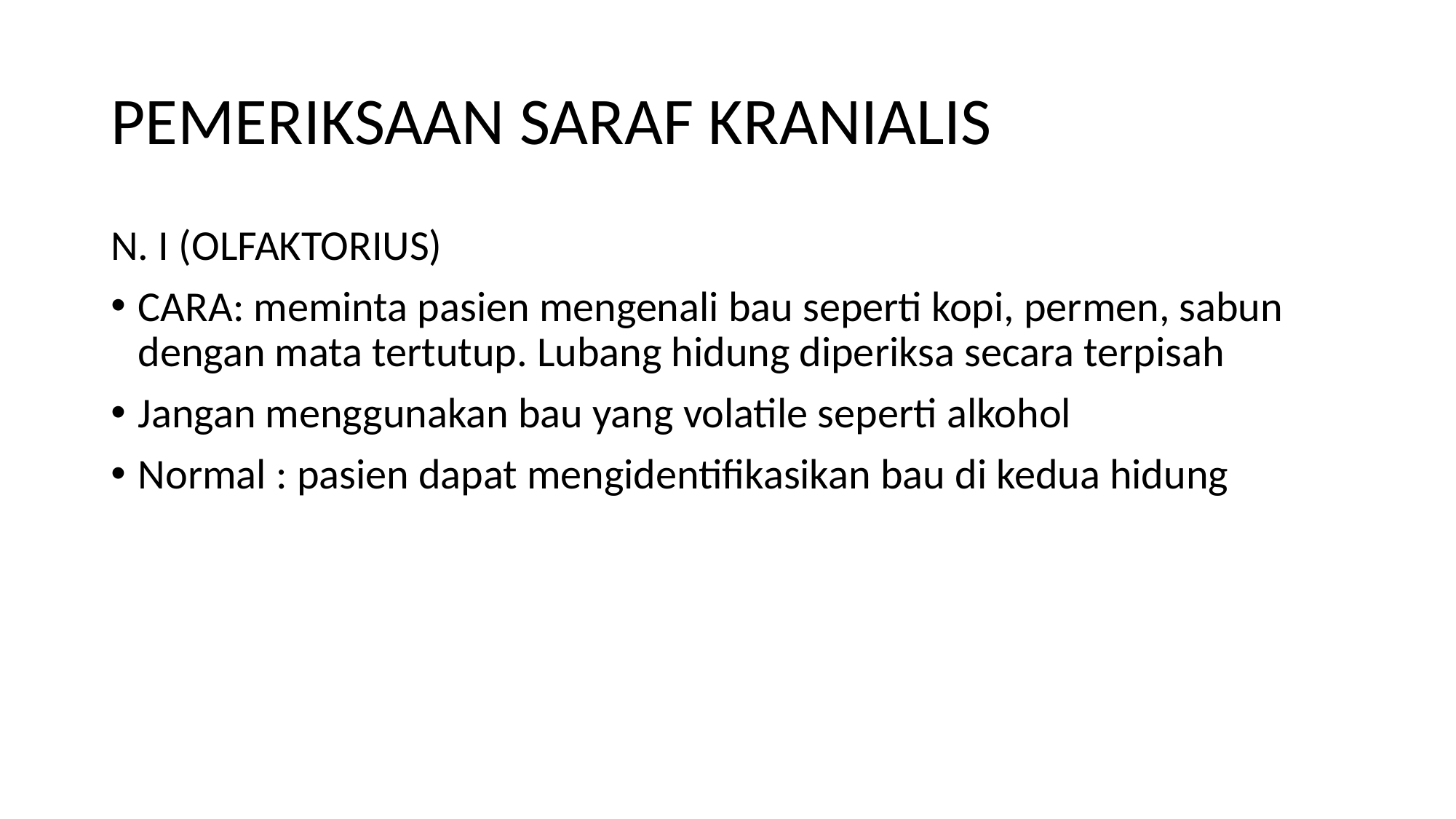

# PEMERIKSAAN SARAF KRANIALIS
N. I (OLFAKTORIUS)
CARA: meminta pasien mengenali bau seperti kopi, permen, sabun dengan mata tertutup. Lubang hidung diperiksa secara terpisah
Jangan menggunakan bau yang volatile seperti alkohol
Normal : pasien dapat mengidentifikasikan bau di kedua hidung